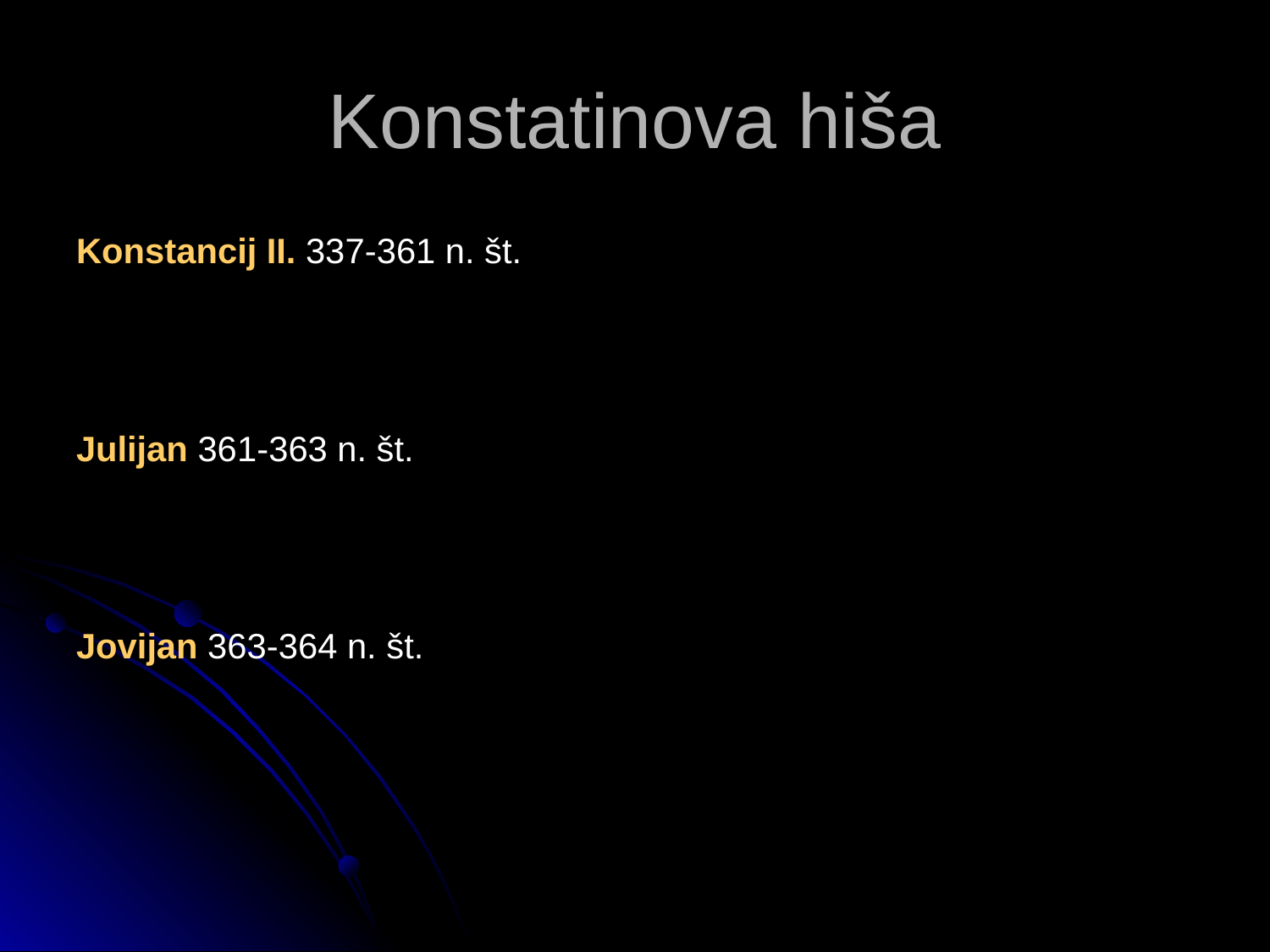

# Konstatinova hiša
Konstancij II. 337-361 n. št.

Julijan 361-363 n. št.

Jovijan 363-364 n. št.